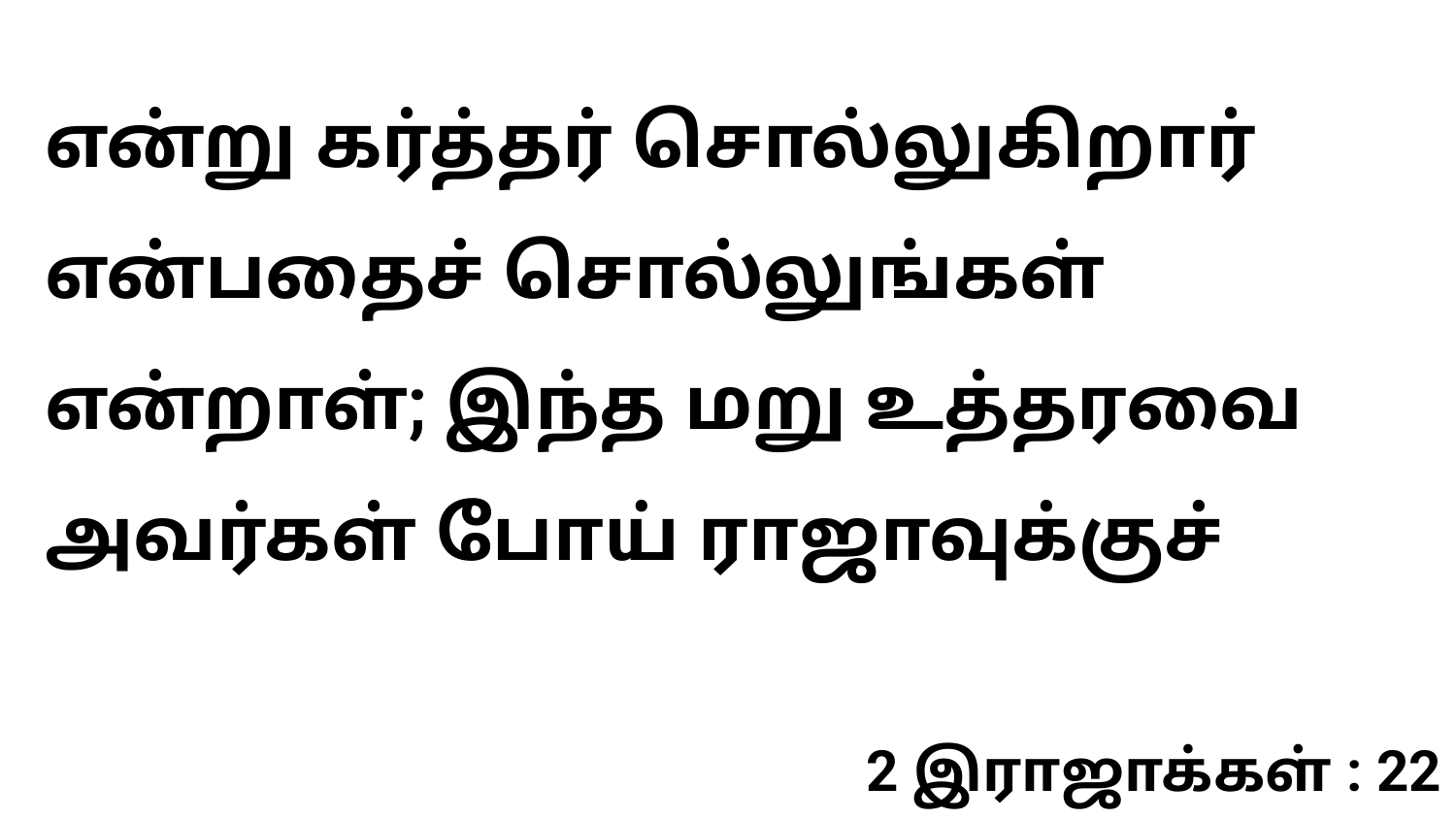

என்று கர்த்தர் சொல்லுகிறார் என்பதைச் சொல்லுங்கள் என்றாள்; இந்த மறு உத்தரவை அவர்கள் போய் ராஜாவுக்குச்
2 இராஜாக்கள் : 22